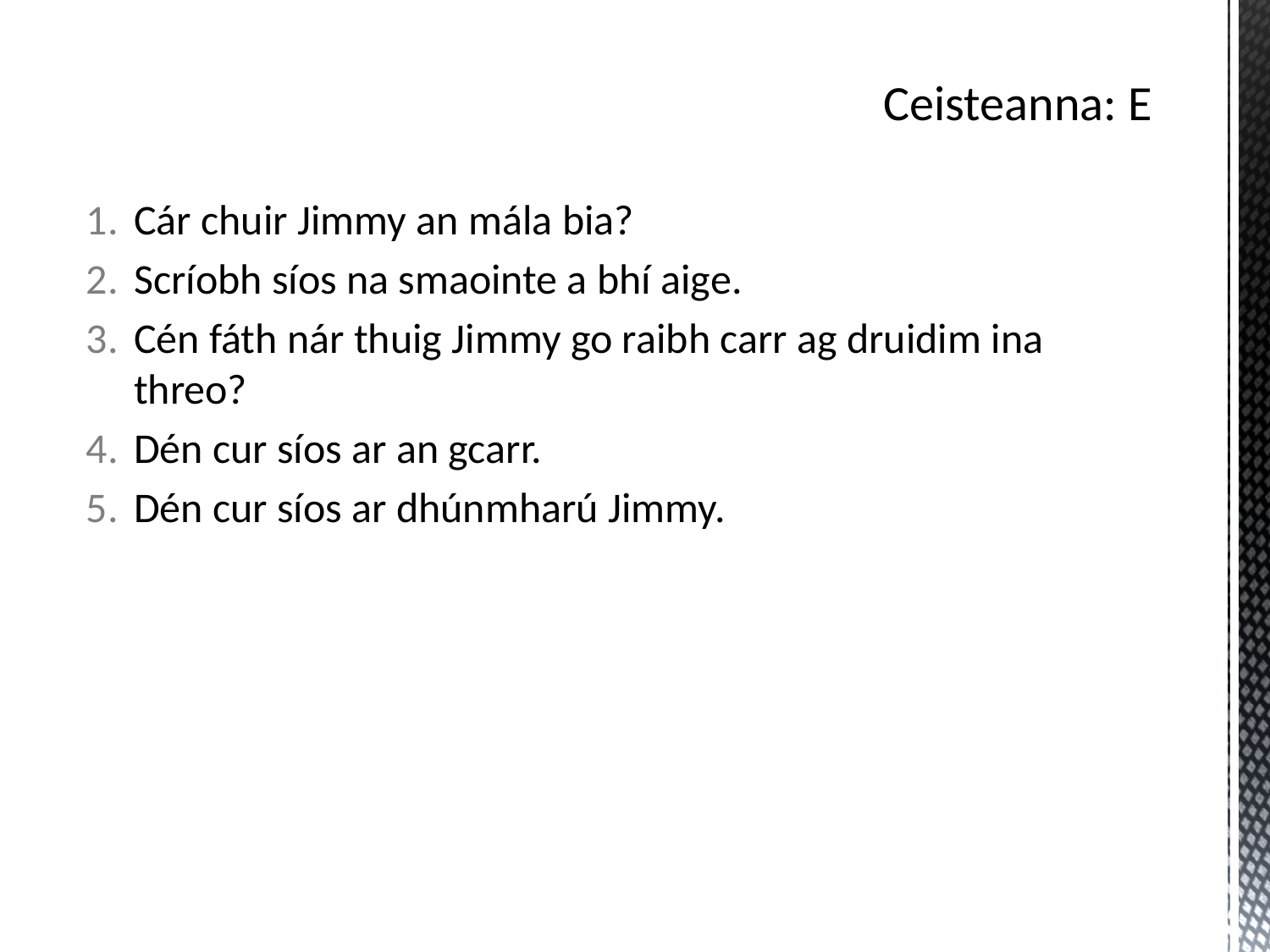

# Ceisteanna: E
Cár chuir Jimmy an mála bia?
Scríobh síos na smaointe a bhí aige.
Cén fáth nár thuig Jimmy go raibh carr ag druidim ina threo?
Dén cur síos ar an gcarr.
Dén cur síos ar dhúnmharú Jimmy.